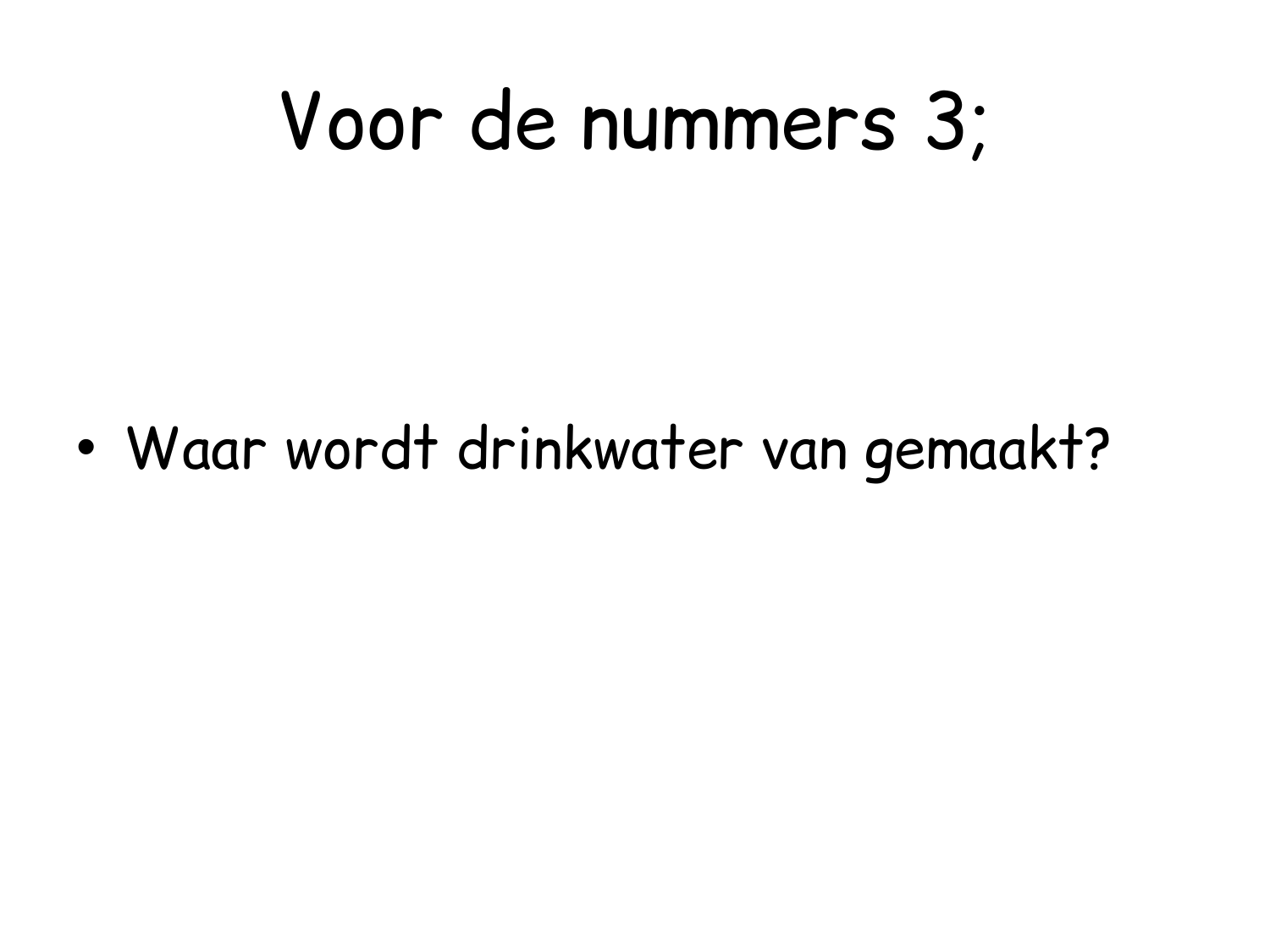

# Voor de nummers 3;
Waar wordt drinkwater van gemaakt?